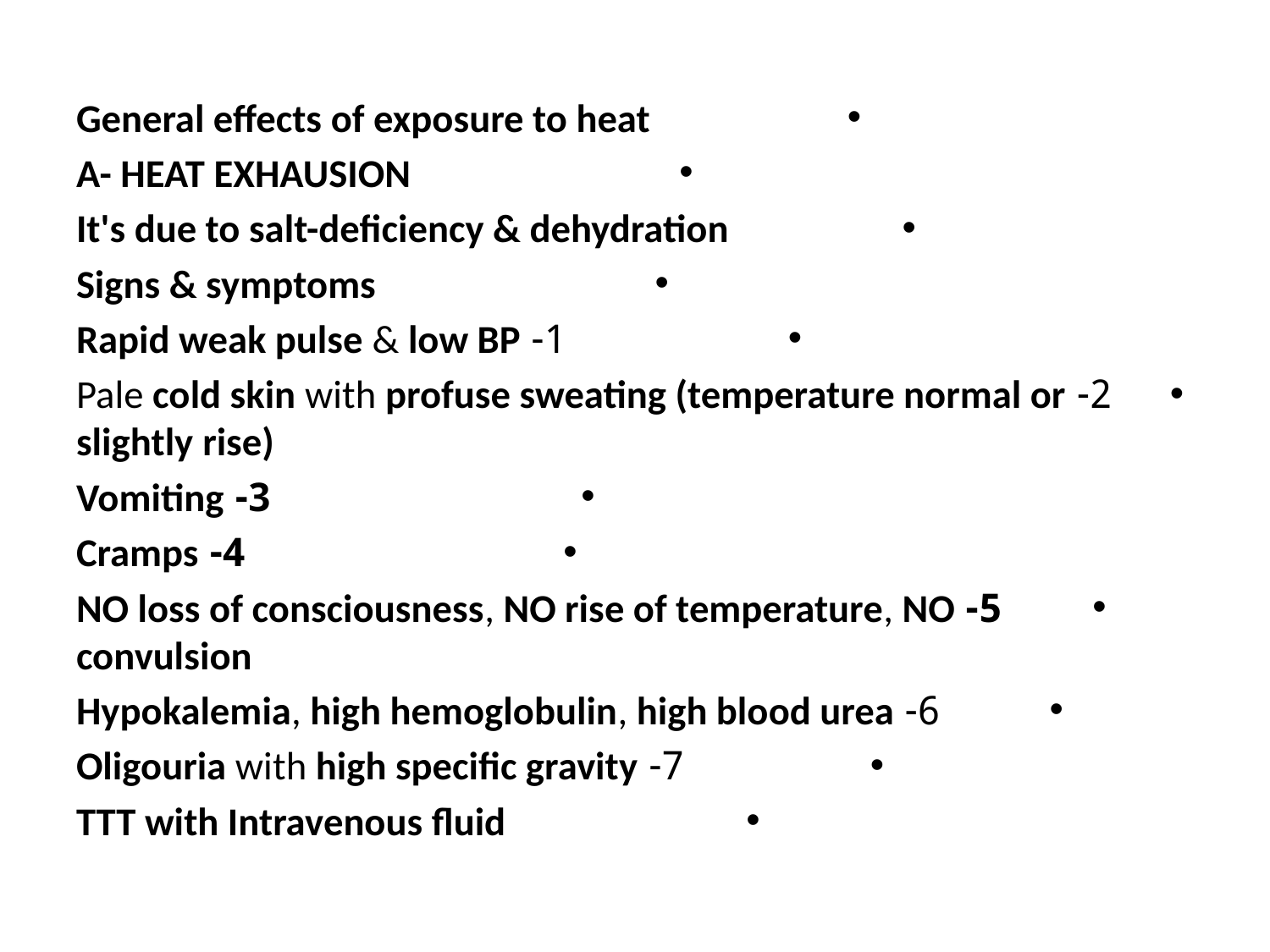

General effects of exposure to heat
A- HEAT EXHAUSION
It's due to salt-deficiency & dehydration
Signs & symptoms
1- Rapid weak pulse & low BP
2- Pale cold skin with profuse sweating (temperature normal or slightly rise)
3- Vomiting
4- Cramps
5- NO loss of consciousness, NO rise of temperature, NO convulsion
6- Hypokalemia, high hemoglobulin, high blood urea
7- Oligouria with high specific gravity
TTT with Intravenous fluid